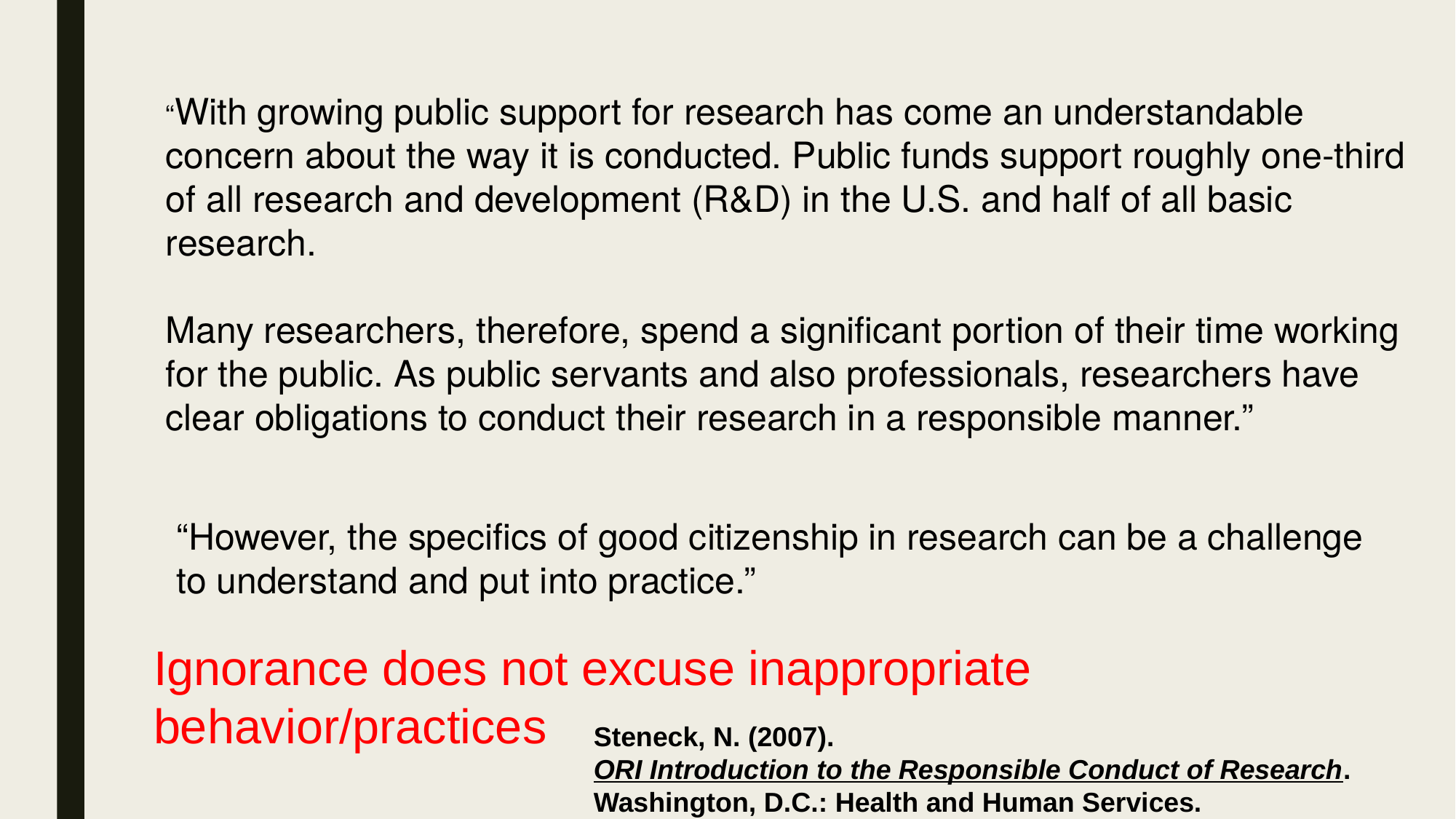

“With growing public support for research has come an understandable
concern about the way it is conducted. Public funds support roughly one-third
of all research and development (R&D) in the U.S. and half of all basic research.

Many researchers, therefore, spend a significant portion of their time working for the public. As public servants and also professionals, researchers have clear obligations to conduct their research in a responsible manner.”
“However, the specifics of good citizenship in research can be a challenge to understand and put into practice.”

Ignorance does not excuse inappropriate behavior/practices
Steneck, N. (2007). ORI Introduction to the Responsible Conduct of Research. Washington, D.C.: Health and Human Services.